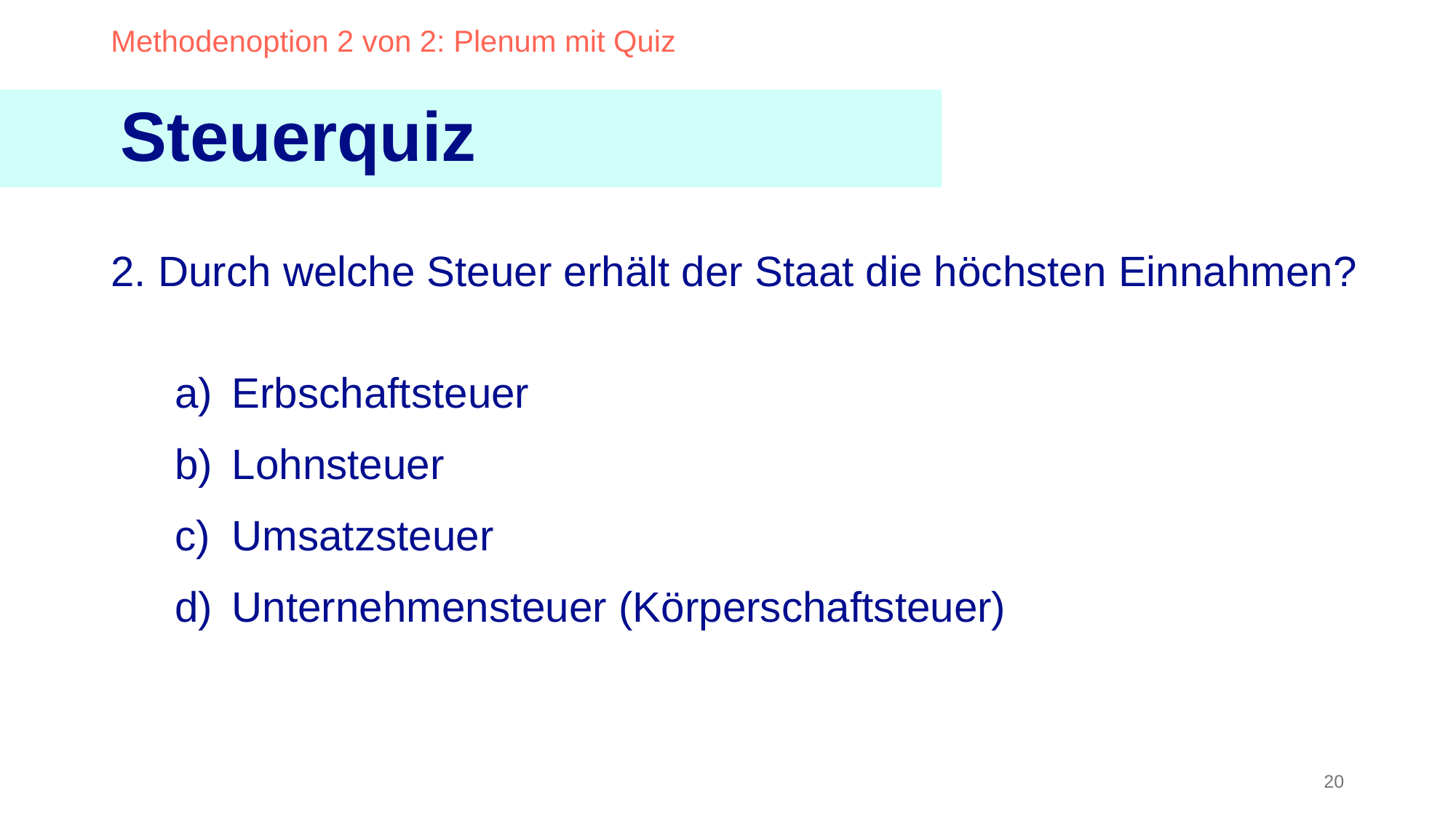

Methodenoption 2 von 2: Plenum mit Quiz
Steuerquiz
2. Durch welche Steuer erhält der Staat die höchsten Einnahmen?
 Erbschaftsteuer
 Lohnsteuer
 Umsatzsteuer
 Unternehmensteuer (Körperschaftsteuer)